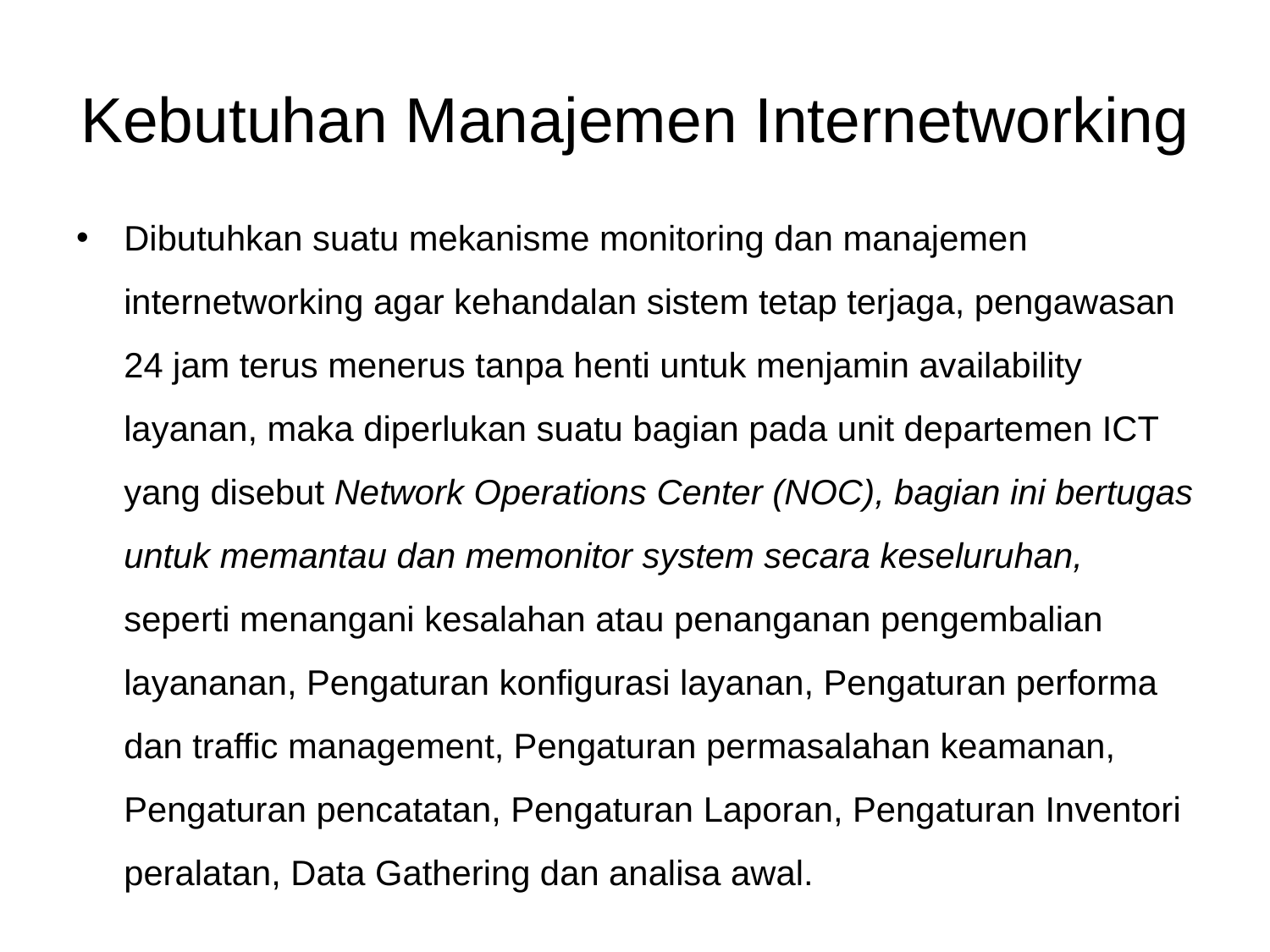

# Kebutuhan Manajemen Internetworking
Dibutuhkan suatu mekanisme monitoring dan manajemen internetworking agar kehandalan sistem tetap terjaga, pengawasan 24 jam terus menerus tanpa henti untuk menjamin availability layanan, maka diperlukan suatu bagian pada unit departemen ICT yang disebut Network Operations Center (NOC), bagian ini bertugas untuk memantau dan memonitor system secara keseluruhan, seperti menangani kesalahan atau penanganan pengembalian layananan, Pengaturan konfigurasi layanan, Pengaturan performa dan traffic management, Pengaturan permasalahan keamanan, Pengaturan pencatatan, Pengaturan Laporan, Pengaturan Inventori peralatan, Data Gathering dan analisa awal.